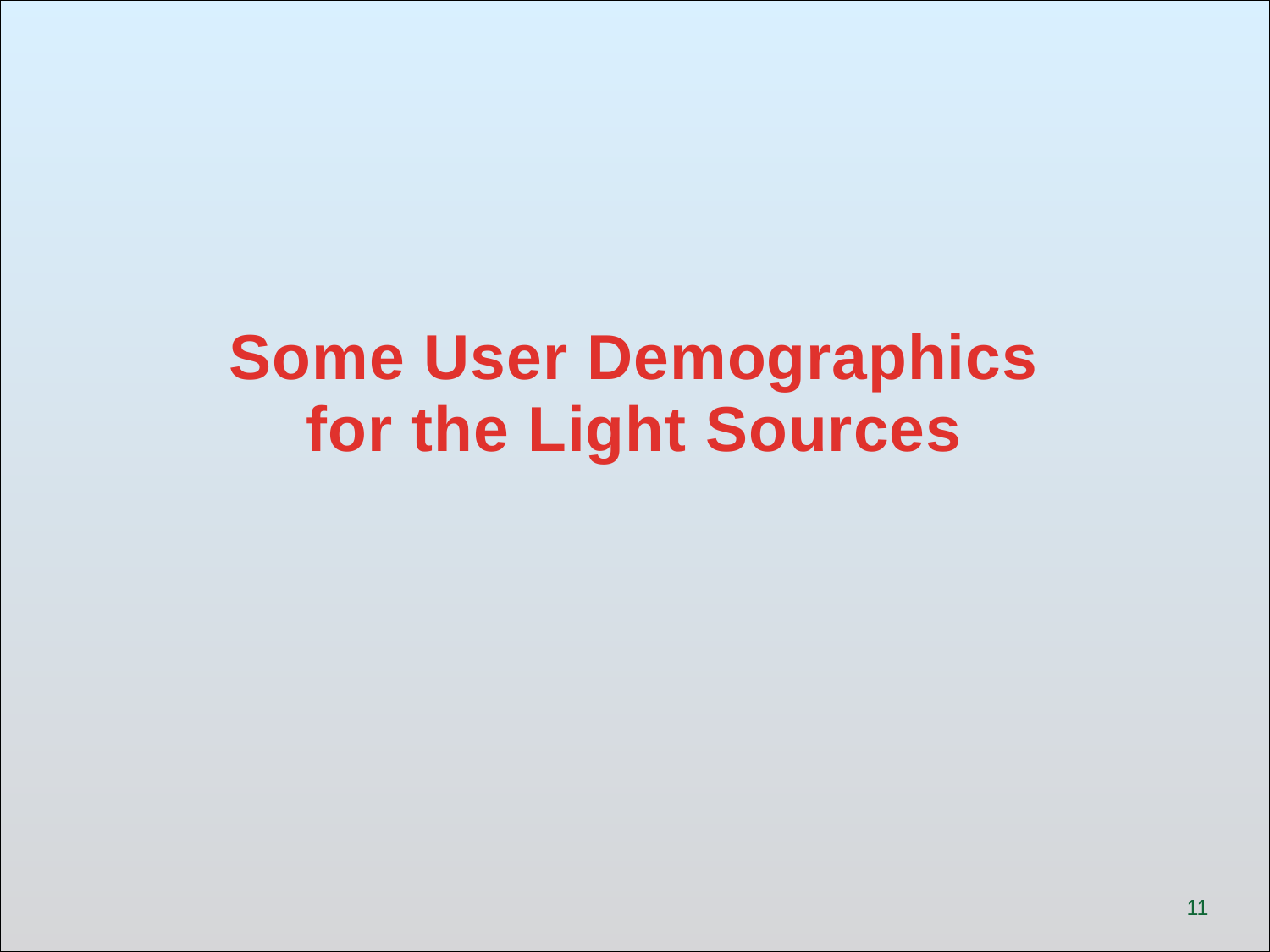

Some User Demographics
for the Light Sources
11